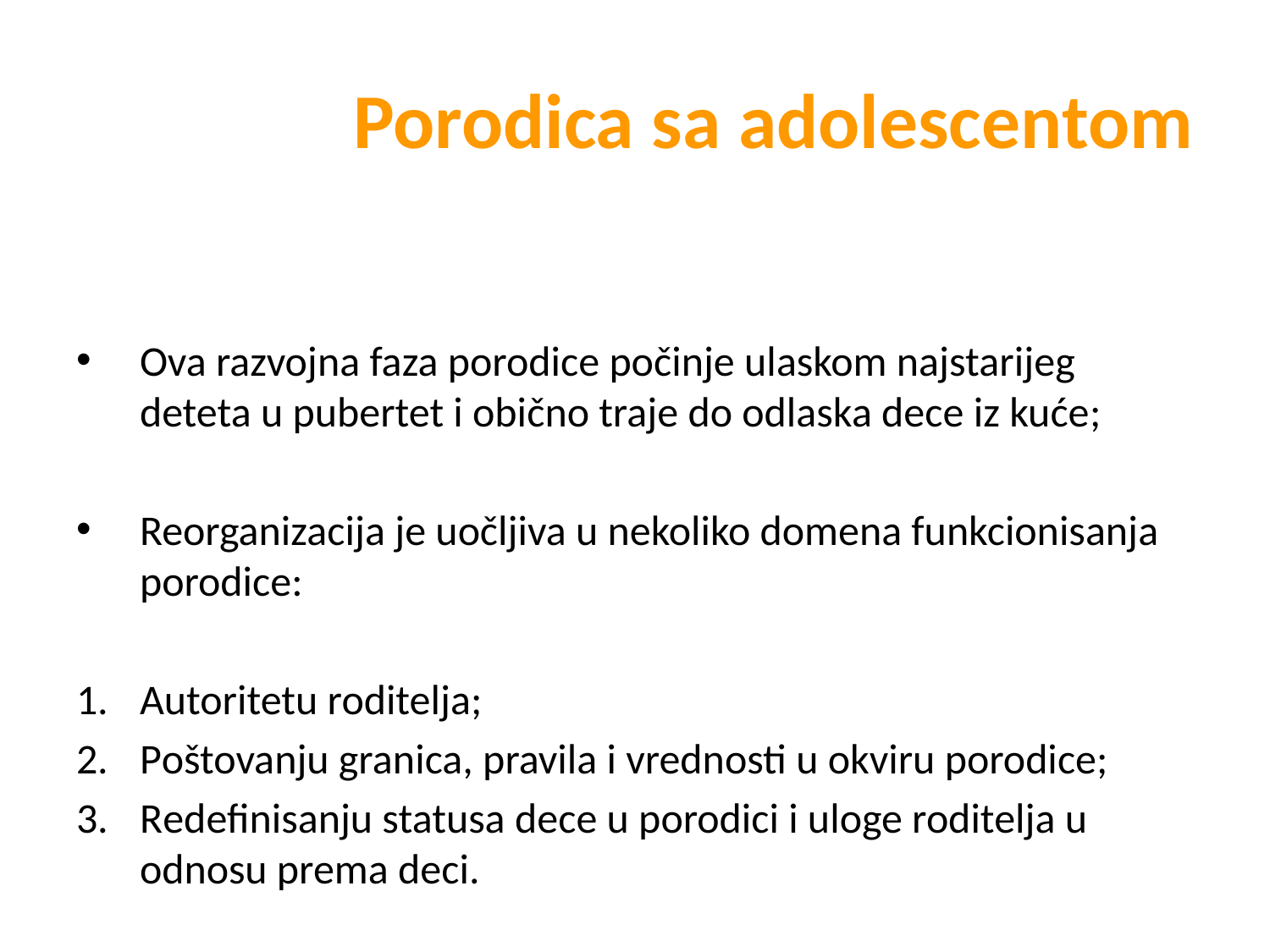

# Porodica sa adolescentom
Ova razvojna faza porodice počinje ulaskom najstarijeg deteta u pubertet i obično traje do odlaska dece iz kuće;

Reorganizacija je uočljiva u nekoliko domena funkcionisanja porodice:

Autoritetu roditelja;
Poštovanju granica, pravila i vrednosti u okviru porodice;
Redefinisanju statusa dece u porodici i uloge roditelja u odnosu prema deci.